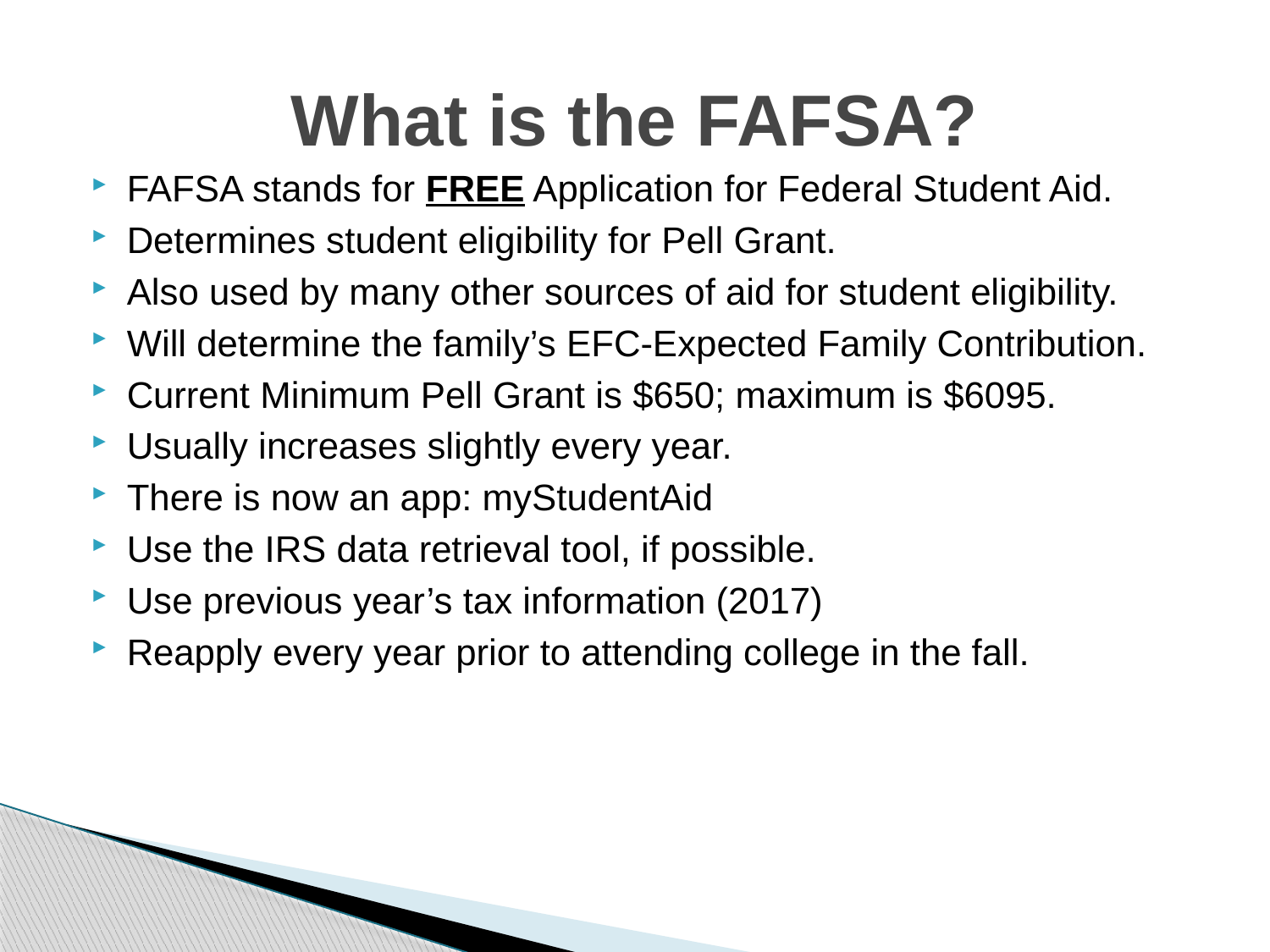

# What is the FAFSA?
FAFSA stands for FREE Application for Federal Student Aid.
Determines student eligibility for Pell Grant.
Also used by many other sources of aid for student eligibility.
Will determine the family’s EFC-Expected Family Contribution.
Current Minimum Pell Grant is $650; maximum is $6095.
Usually increases slightly every year.
There is now an app: myStudentAid
Use the IRS data retrieval tool, if possible.
Use previous year’s tax information (2017)
Reapply every year prior to attending college in the fall.